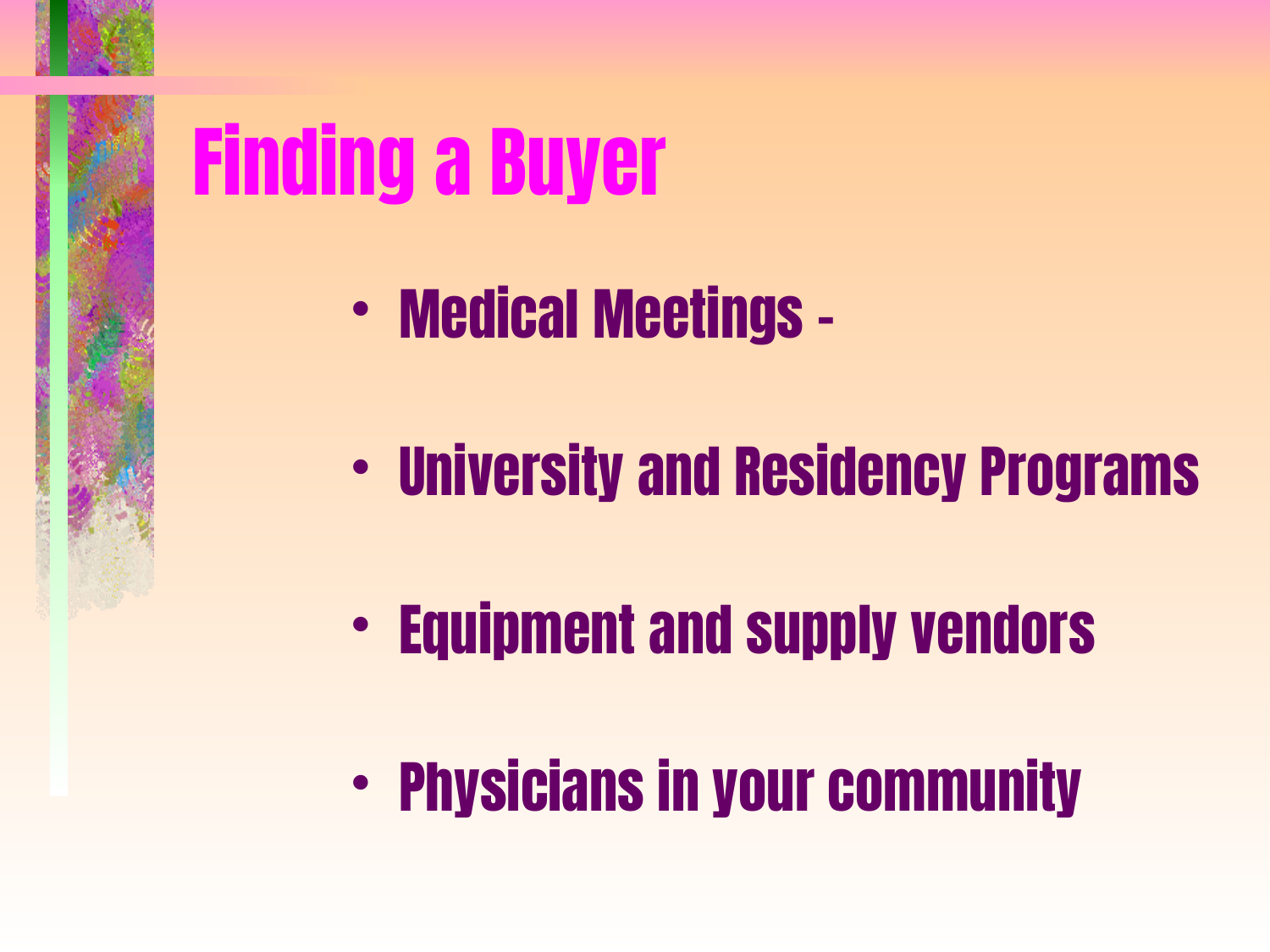

# Finding a Buyer
Medical Meetings -

University and Residency Programs

Equipment and supply vendors

Physicians in your community